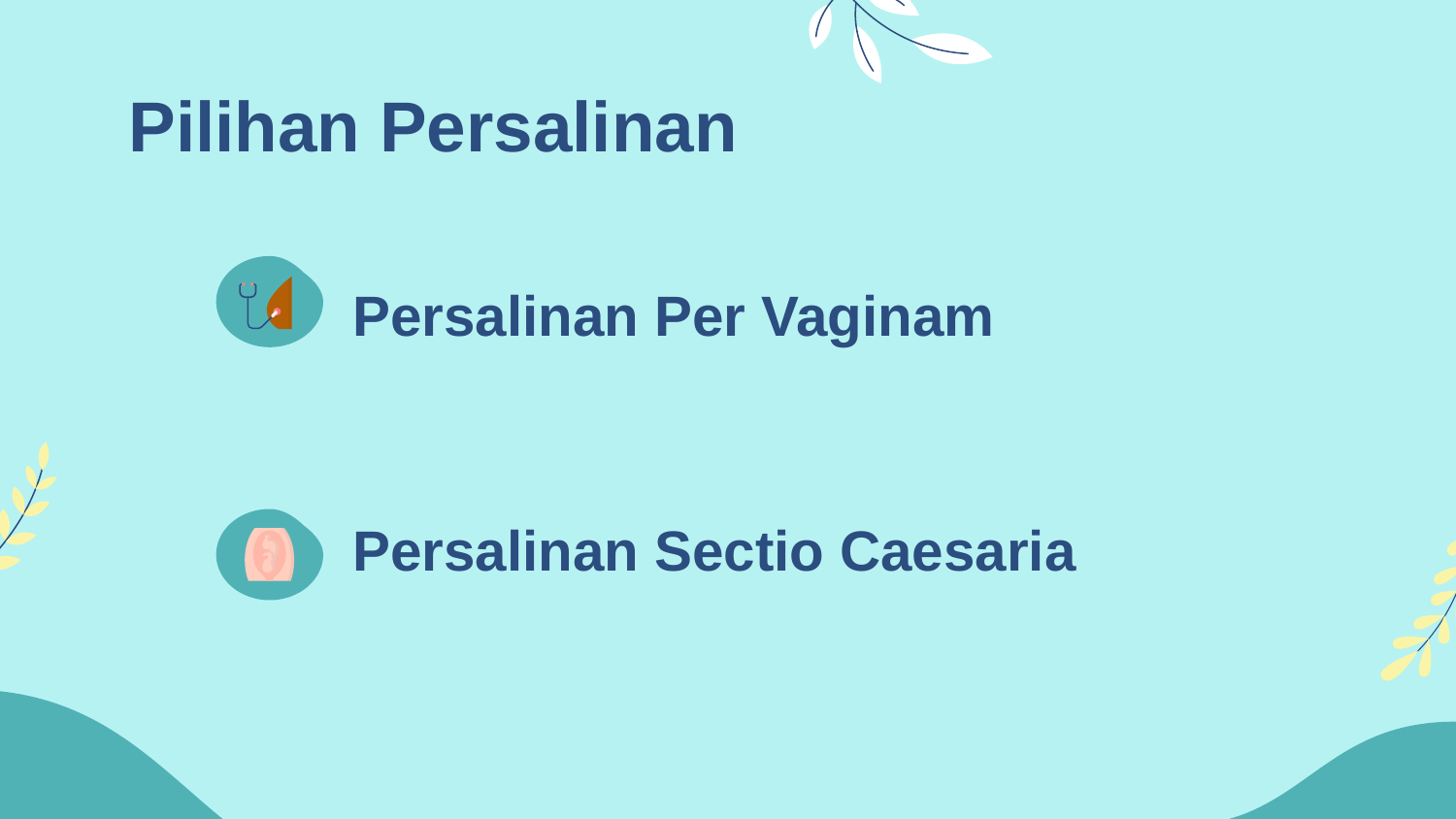

# Pilihan Persalinan

Persalinan Per Vaginam

Persalinan Sectio Caesaria